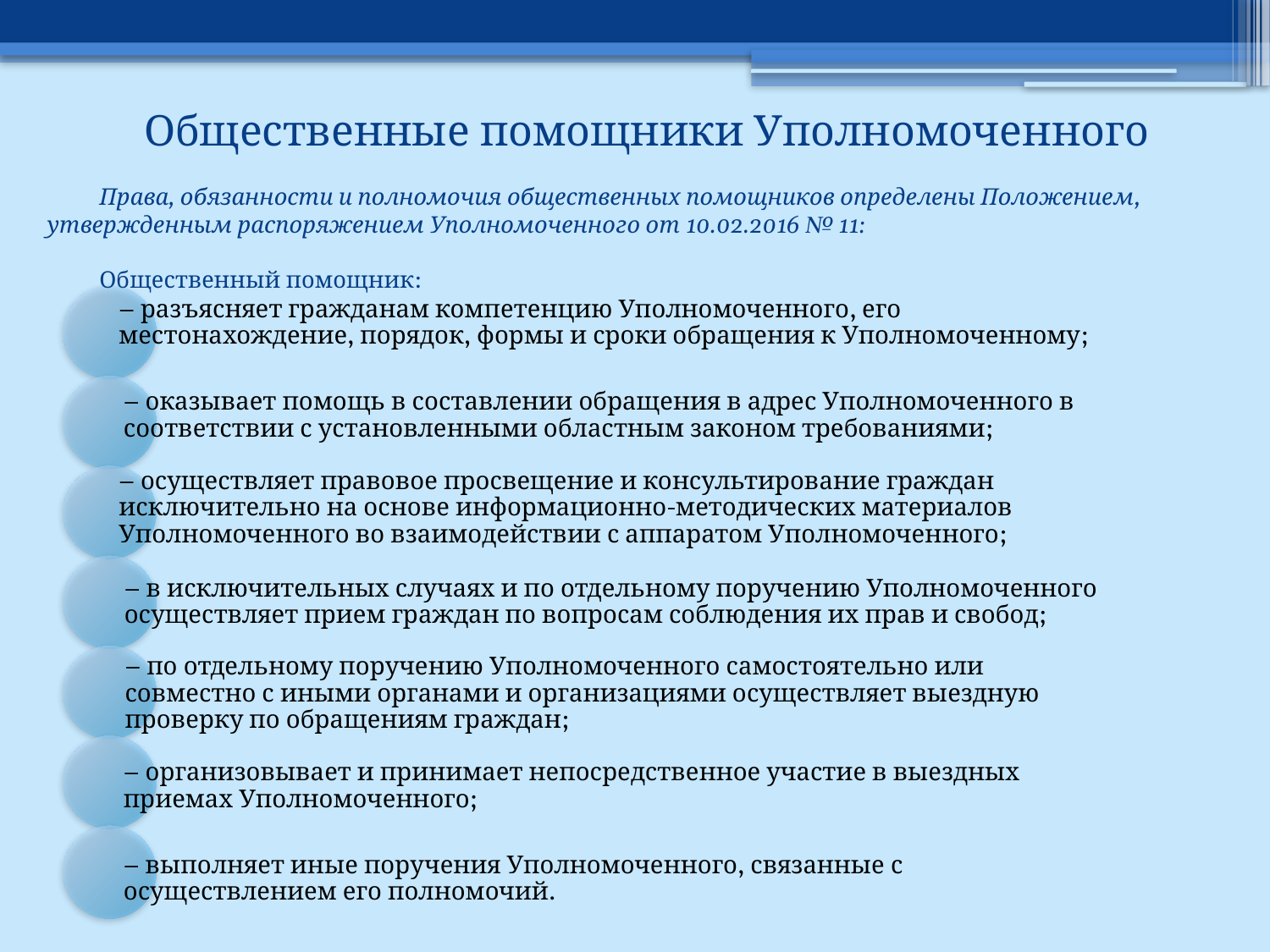

# Общественные помощники Уполномоченного
Права, обязанности и полномочия общественных помощников определены Положением, утвержденным распоряжением Уполномоченного от 10.02.2016 № 11:

Общественный помощник:

– разъясняет гражданам компетенцию Уполномоченного, его местонахождение, порядок, формы и сроки обращения к Уполномоченному;
– оказывает помощь в составлении обращения в адрес Уполномоченного в соответствии с установленными областным законом требованиями;
– осуществляет правовое просвещение и консультирование граждан исключительно на основе информационно-методических материалов Уполномоченного во взаимодействии с аппаратом Уполномоченного;
– в исключительных случаях и по отдельному поручению Уполномоченного осуществляет прием граждан по вопросам соблюдения их прав и свобод;
– по отдельному поручению Уполномоченного самостоятельно или совместно с иными органами и организациями осуществляет выездную проверку по обращениям граждан;
– организовывает и принимает непосредственное участие в выездных приемах Уполномоченного;
– выполняет иные поручения Уполномоченного, связанные с осуществлением его полномочий.